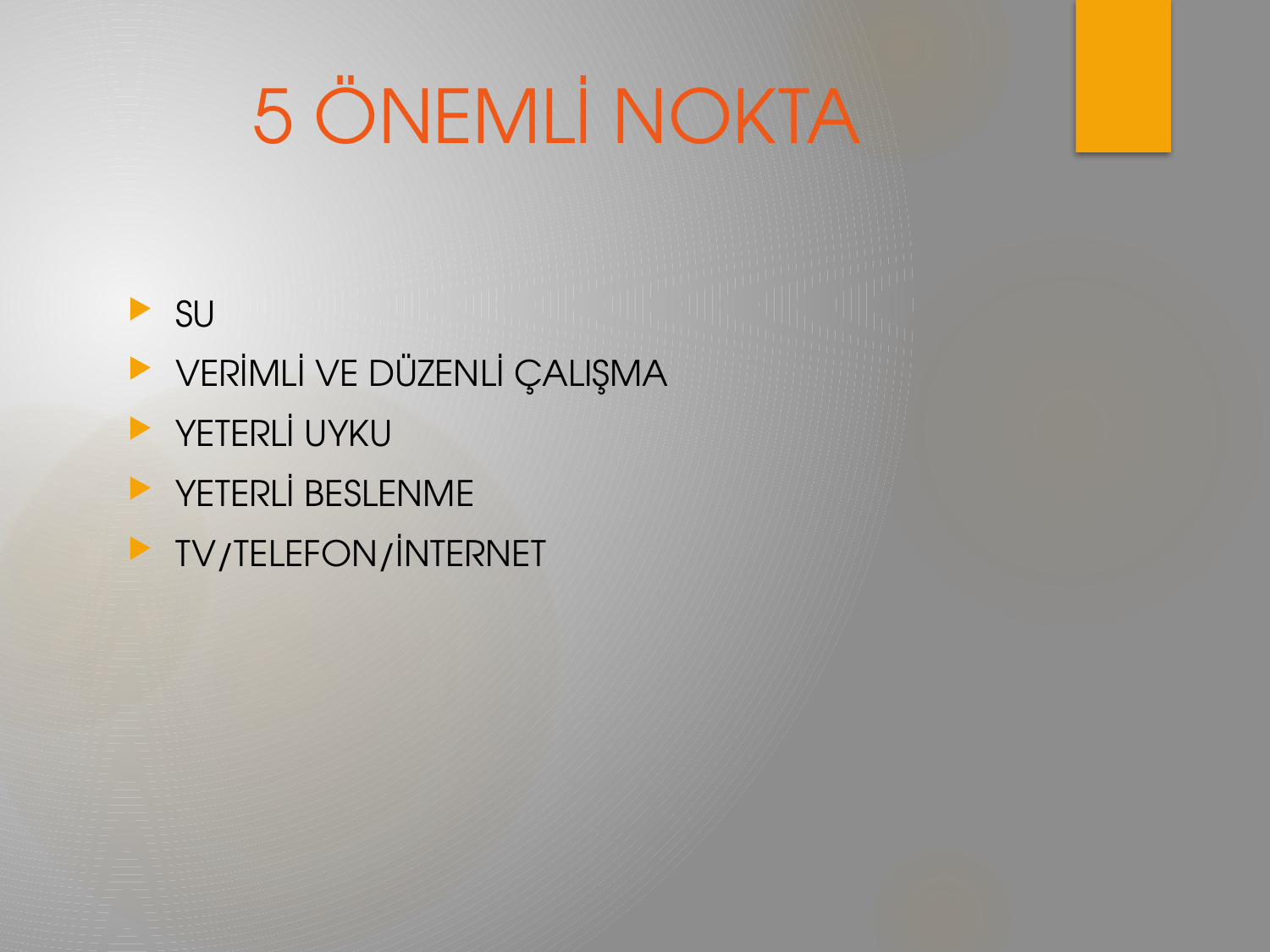

# 5 ÖNEMLİ NOKTA
SU
VERİMLİ VE DÜZENLİ ÇALIŞMA
YETERLİ UYKU
YETERLİ BESLENME
TV/TELEFON/İNTERNET